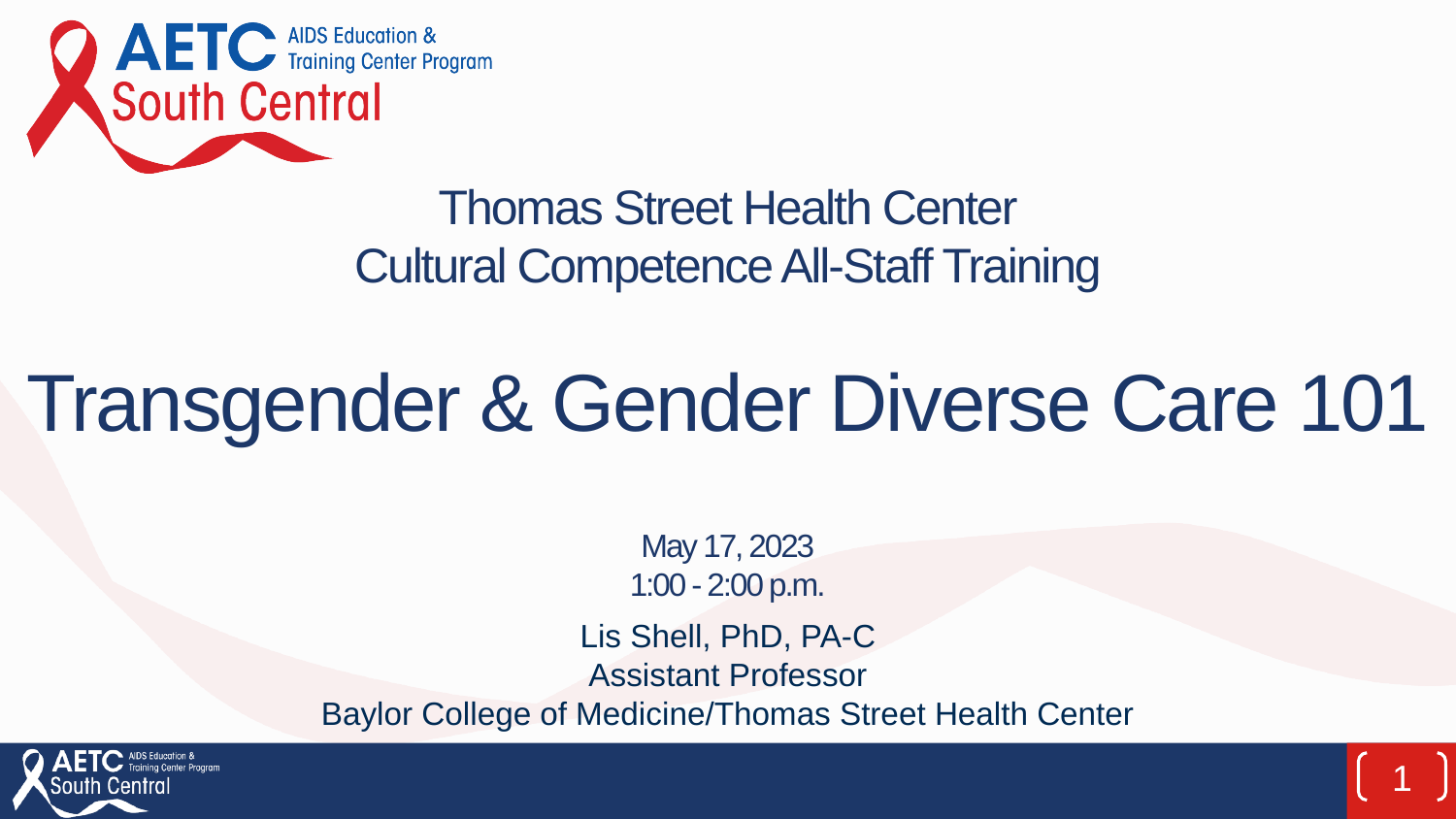

# Thomas Street Health Center Cultural Competence All-Staff Training Transgender & Gender Diverse Care 101 May 17, 2023 1:00 - 2:00 p.m.

Lis Shell, PhD, PA-C
Assistant Professor
Baylor College of Medicine/Thomas Street Health Center
1